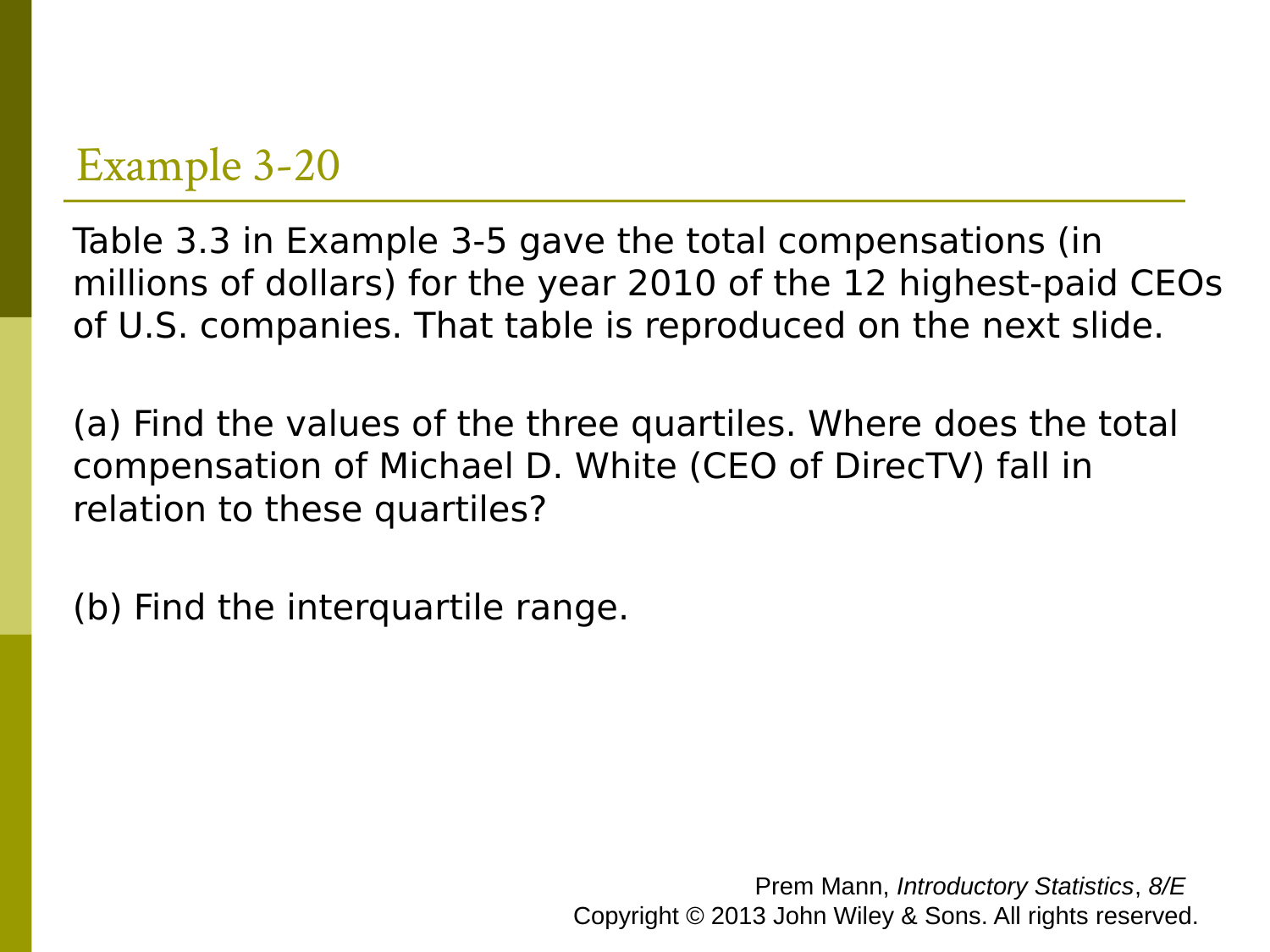

# Example 3-20
Table 3.3 in Example 3-5 gave the total compensations (in millions of dollars) for the year 2010 of the 12 highest-paid CEOs of U.S. companies. That table is reproduced on the next slide.

(a) Find the values of the three quartiles. Where does the total compensation of Michael D. White (CEO of DirecTV) fall in relation to these quartiles?

(b) Find the interquartile range.
                          Prem Mann, Introductory Statistics, 8/E Copyright © 2013 John Wiley & Sons. All rights reserved.